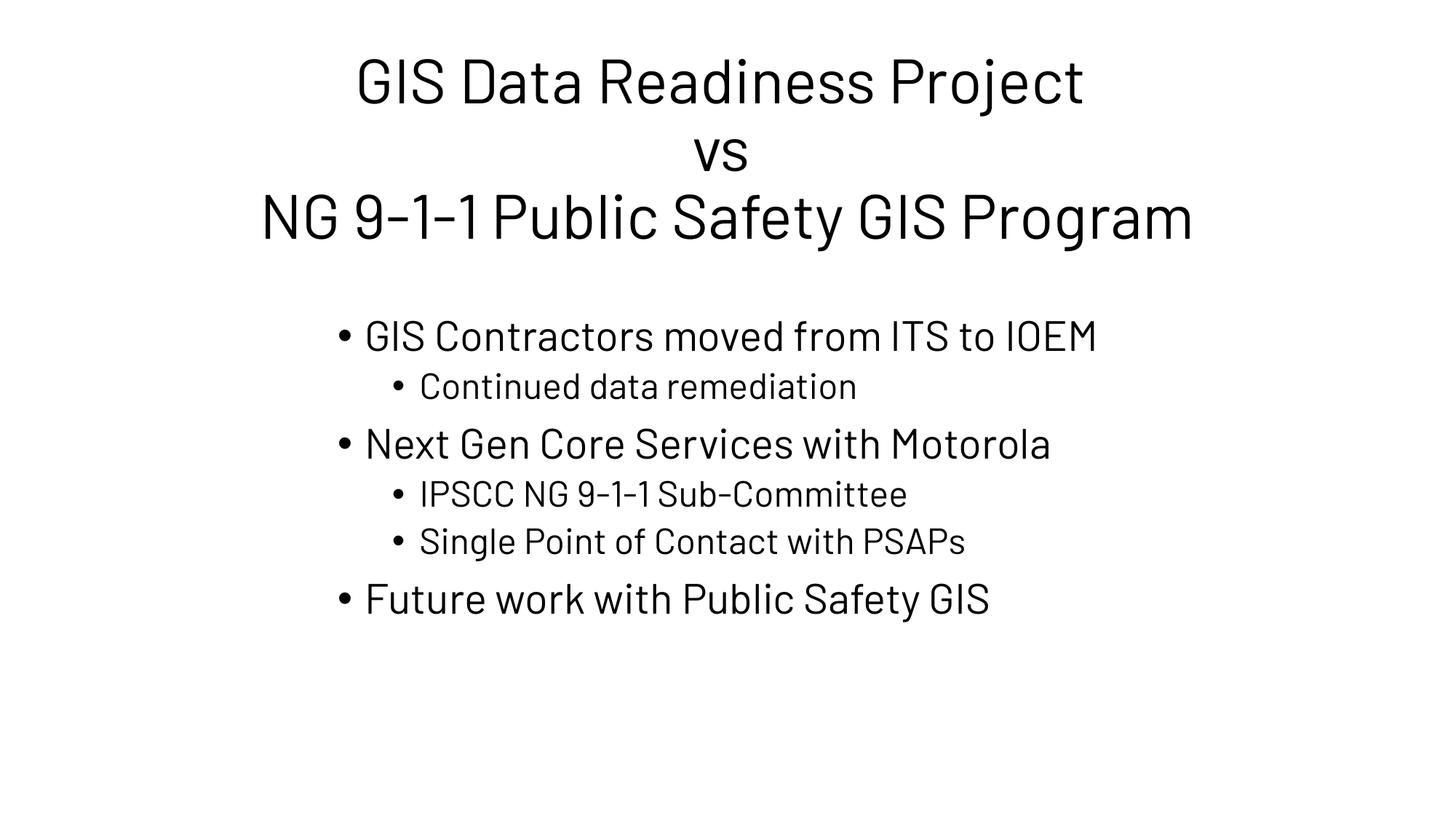

# GIS Data Readiness Project vs NG 9-1-1 Public Safety GIS Program
GIS Contractors moved from ITS to IOEM
Continued data remediation
Next Gen Core Services with Motorola
IPSCC NG 9-1-1 Sub-Committee
Single Point of Contact with PSAPs
Future work with Public Safety GIS